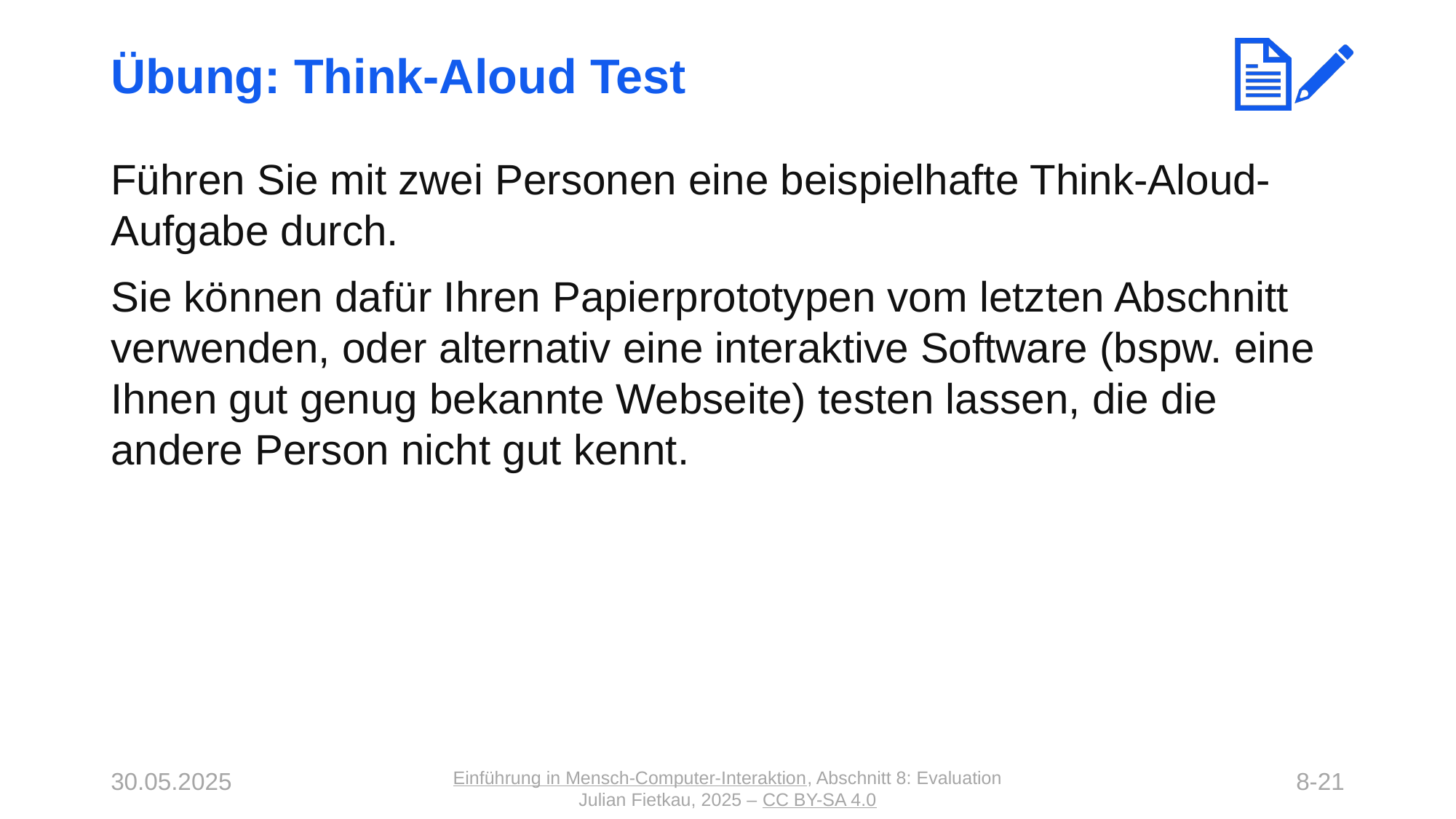

# Übung: Think-Aloud Test
Führen Sie mit zwei Personen eine beispielhafte Think-Aloud-Aufgabe durch.
Sie können dafür Ihren Papierprototypen vom letzten Abschnitt verwenden, oder alternativ eine interaktive Software (bspw. eine Ihnen gut genug bekannte Webseite) testen lassen, die die andere Person nicht gut kennt.